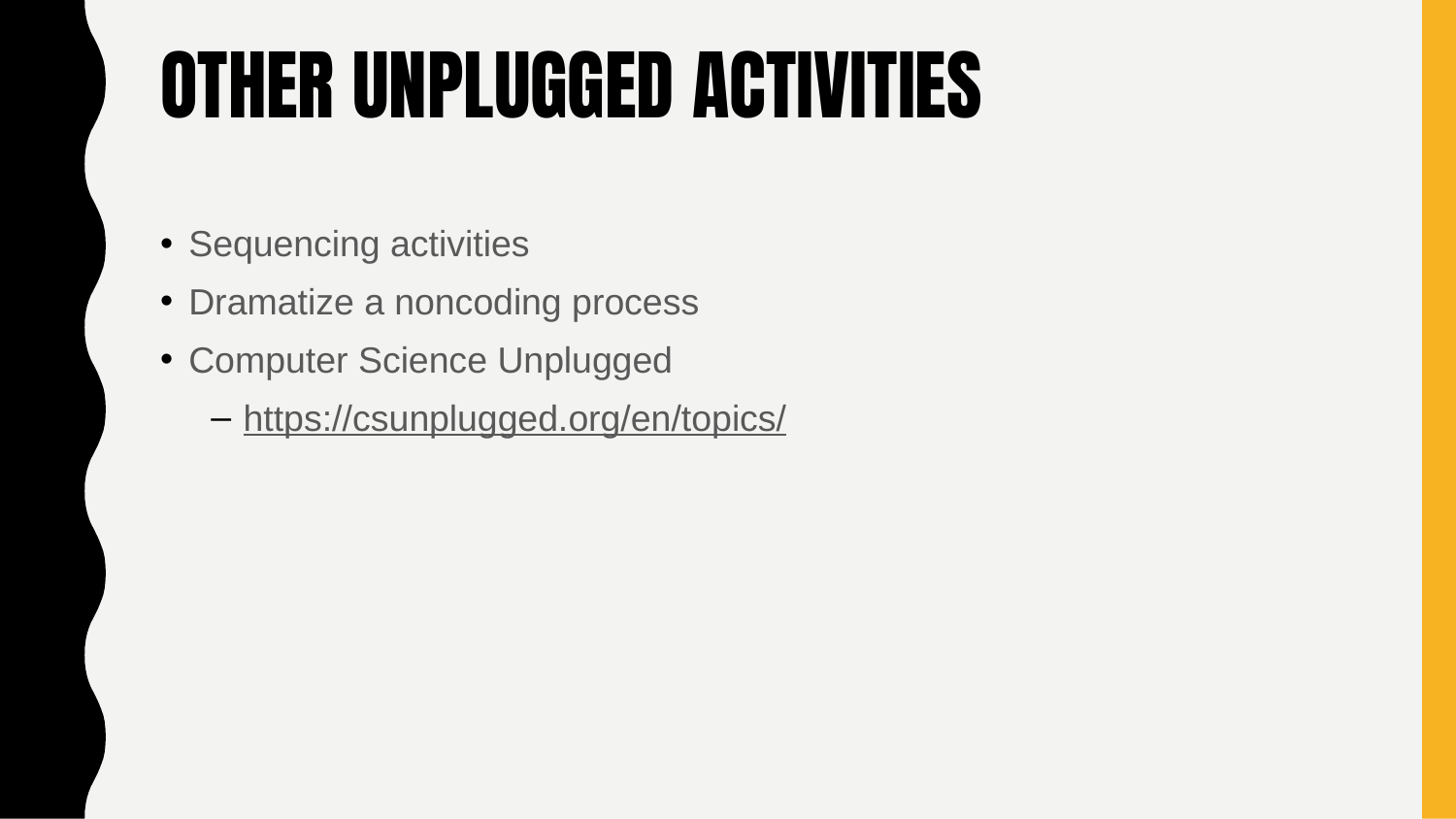

# OTHER UNPLUGGED ACTIVITIES
Sequencing activities
Dramatize a noncoding process
Computer Science Unplugged
https://csunplugged.org/en/topics/